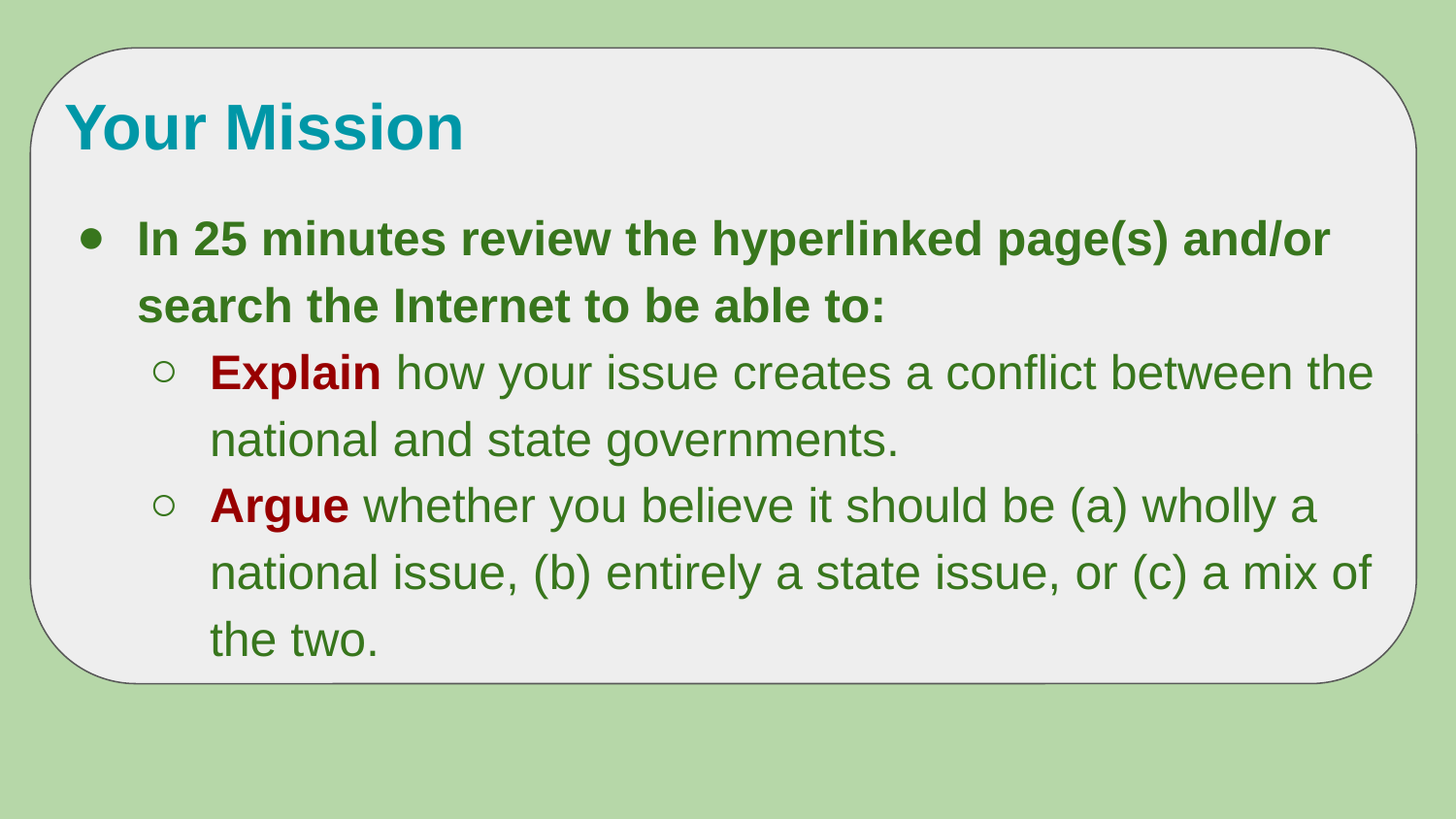

# Your Mission
In 25 minutes review the hyperlinked page(s) and/or search the Internet to be able to:
Explain how your issue creates a conflict between the national and state governments.
Argue whether you believe it should be (a) wholly a national issue, (b) entirely a state issue, or (c) a mix of the two.